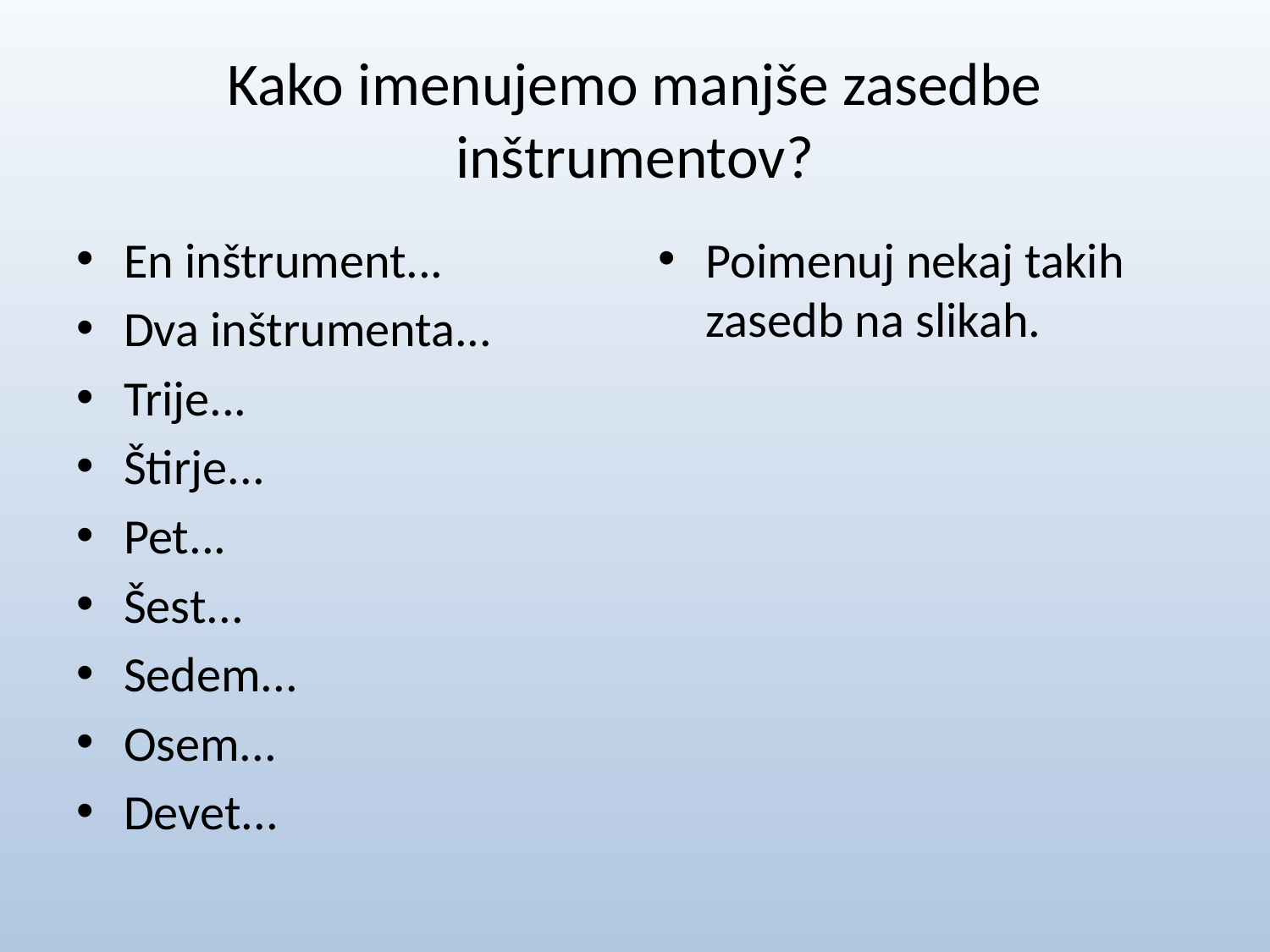

# Kako imenujemo manjše zasedbe inštrumentov?
En inštrument...
Dva inštrumenta...
Trije...
Štirje...
Pet...
Šest...
Sedem...
Osem...
Devet...
Poimenuj nekaj takih zasedb na slikah.